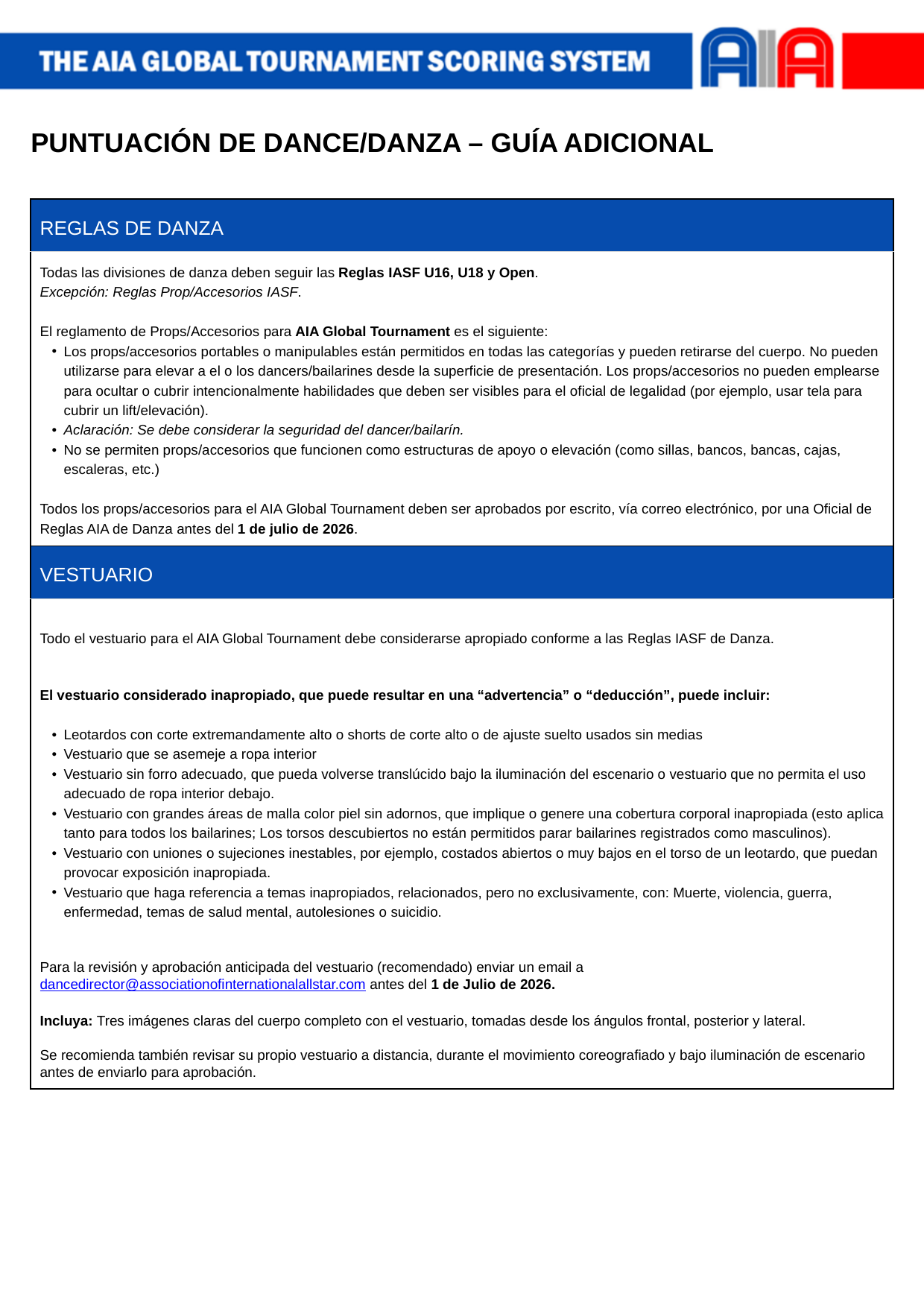

PUNTUACIÓN DE DANCE/DANZA – GUÍA ADICIONAL
| REGLAS DE DANZA |
| --- |
| Todas las divisiones de danza deben seguir las Reglas IASF U16, U18 y Open. Excepción: Reglas Prop/Accesorios IASF. El reglamento de Props/Accesorios para AIA Global Tournament es el siguiente: Los props/accesorios portables o manipulables están permitidos en todas las categorías y pueden retirarse del cuerpo. No pueden utilizarse para elevar a el o los dancers/bailarines desde la superficie de presentación. Los props/accesorios no pueden emplearse para ocultar o cubrir intencionalmente habilidades que deben ser visibles para el oficial de legalidad (por ejemplo, usar tela para cubrir un lift/elevación). Aclaración: Se debe considerar la seguridad del dancer/bailarín. No se permiten props/accesorios que funcionen como estructuras de apoyo o elevación (como sillas, bancos, bancas, cajas, escaleras, etc.) Todos los props/accesorios para el AIA Global Tournament deben ser aprobados por escrito, vía correo electrónico, por una Oficial de Reglas AIA de Danza antes del 1 de julio de 2026. |
| VESTUARIO |
| Todo el vestuario para el AIA Global Tournament debe considerarse apropiado conforme a las Reglas IASF de Danza. |
| El vestuario considerado inapropiado, que puede resultar en una “advertencia” o “deducción”, puede incluir: Leotardos con corte extremandamente alto o shorts de corte alto o de ajuste suelto usados sin medias Vestuario que se asemeje a ropa interior Vestuario sin forro adecuado, que pueda volverse translúcido bajo la iluminación del escenario o vestuario que no permita el uso adecuado de ropa interior debajo. Vestuario con grandes áreas de malla color piel sin adornos, que implique o genere una cobertura corporal inapropiada (esto aplica tanto para todos los bailarines; Los torsos descubiertos no están permitidos parar bailarines registrados como masculinos). Vestuario con uniones o sujeciones inestables, por ejemplo, costados abiertos o muy bajos en el torso de un leotardo, que puedan provocar exposición inapropiada. Vestuario que haga referencia a temas inapropiados, relacionados, pero no exclusivamente, con: Muerte, violencia, guerra, enfermedad, temas de salud mental, autolesiones o suicidio. |
| Para la revisión y aprobación anticipada del vestuario (recomendado) enviar un email a dancedirector@associationofinternationalallstar.com antes del 1 de Julio de 2026. Incluya: Tres imágenes claras del cuerpo completo con el vestuario, tomadas desde los ángulos frontal, posterior y lateral. Se recomienda también revisar su propio vestuario a distancia, durante el movimiento coreografiado y bajo iluminación de escenario antes de enviarlo para aprobación. |